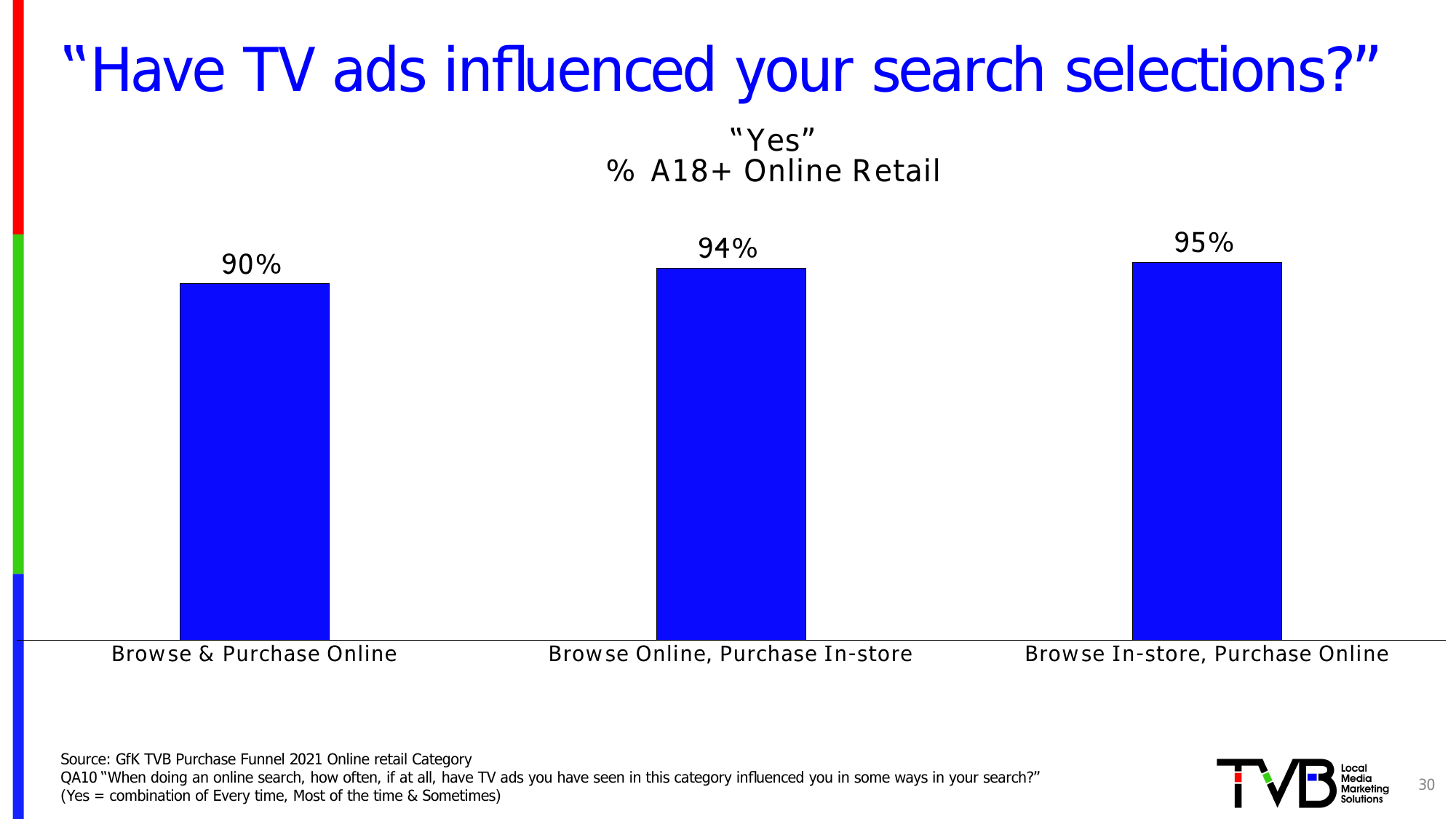

# “Have TV ads influenced your search selections?”

### Chart: “Yes” % A18+ Online Retail

| Category | "Yes" |
|---|---|
| Browse & Purchase Online | 0.9 |
| Browse Online, Purchase In-store | 0.94 |
| Browse In-store, Purchase Online | 0.954 |
Source: GfK TVB Purchase Funnel 2021 Online retail Category
QA10 “When doing an online search, how often, if at all, have TV ads you have seen in this category influenced you in some ways in your search?”
(Yes = combination of Every time, Most of the time & Sometimes)
30